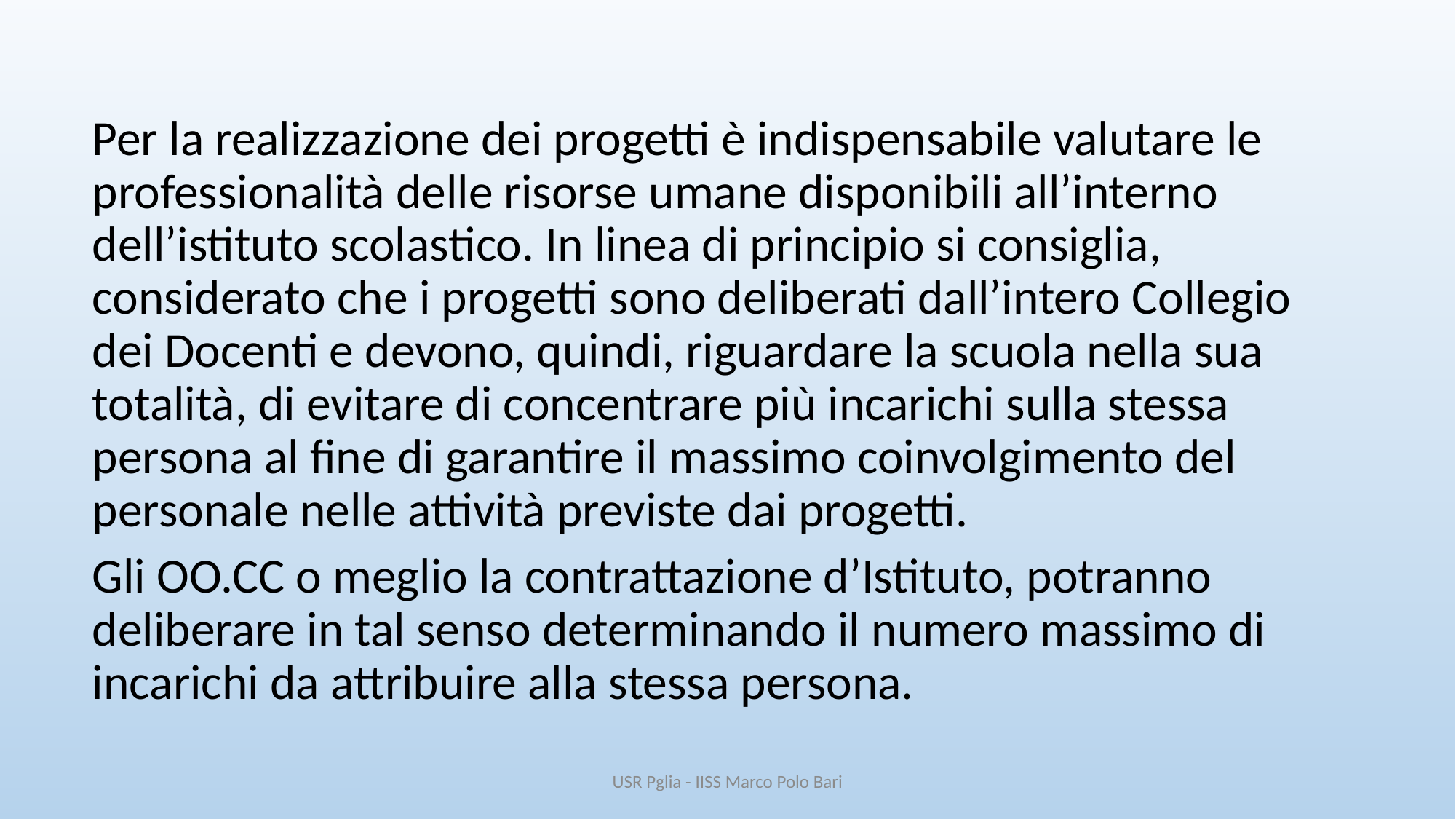

Per la realizzazione dei progetti è indispensabile valutare le professionalità delle risorse umane disponibili all’interno dell’istituto scolastico. In linea di principio si consiglia, considerato che i progetti sono deliberati dall’intero Collegio dei Docenti e devono, quindi, riguardare la scuola nella sua totalità, di evitare di concentrare più incarichi sulla stessa persona al fine di garantire il massimo coinvolgimento del personale nelle attività previste dai progetti.
Gli OO.CC o meglio la contrattazione d’Istituto, potranno deliberare in tal senso determinando il numero massimo di incarichi da attribuire alla stessa persona.

USR Pglia - IISS Marco Polo Bari